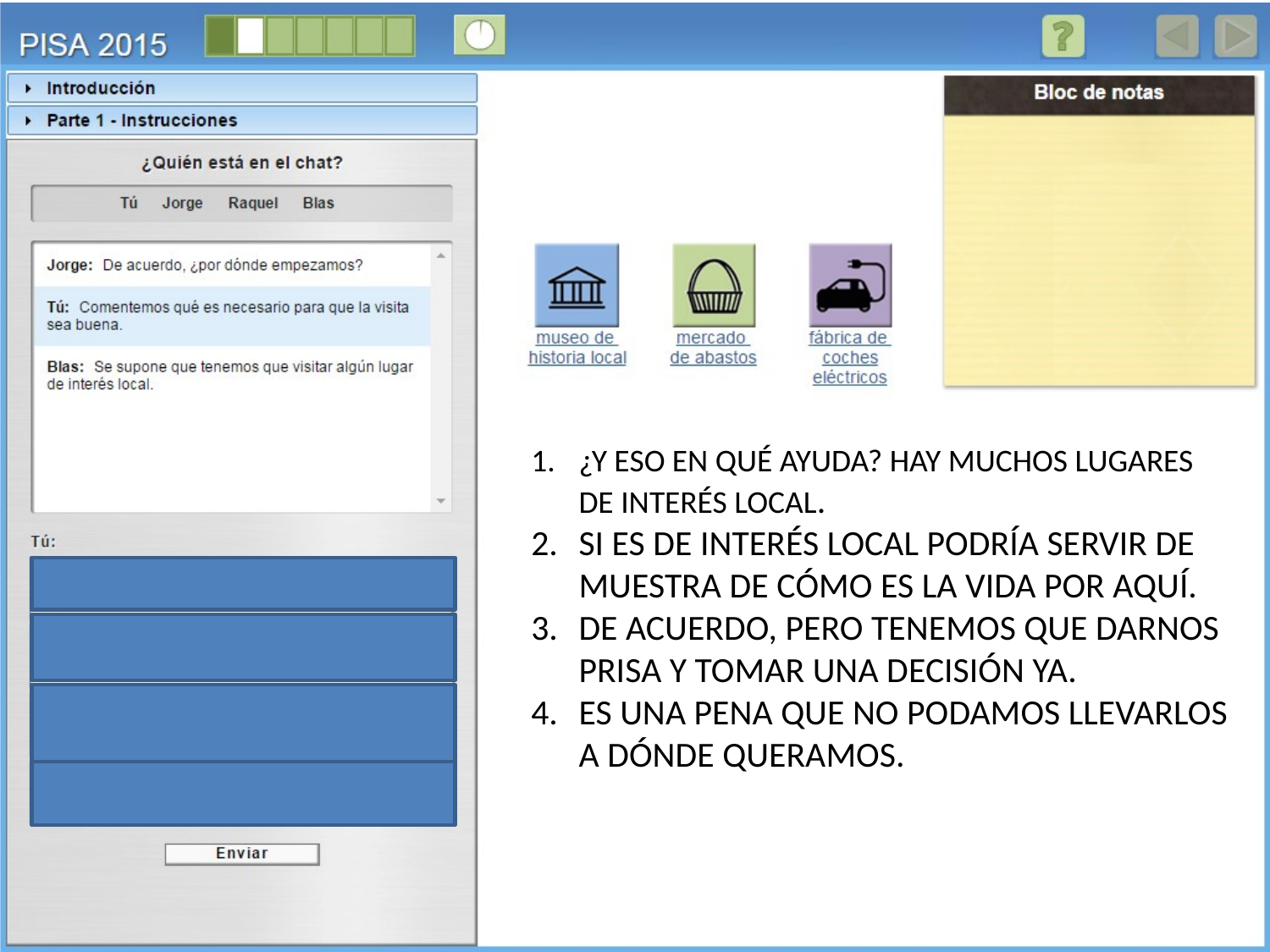

¿Y ESO EN QUÉ AYUDA? HAY MUCHOS LUGARES  DE INTERÉS LOCAL.
SI ES DE INTERÉS LOCAL PODRÍA SERVIR DE MUESTRA DE CÓMO ES LA VIDA POR AQUÍ.
DE ACUERDO, PERO TENEMOS QUE DARNOS PRISA Y TOMAR UNA DECISIÓN YA.
ES UNA PENA QUE NO PODAMOS LLEVARLOS A DÓNDE QUERAMOS.